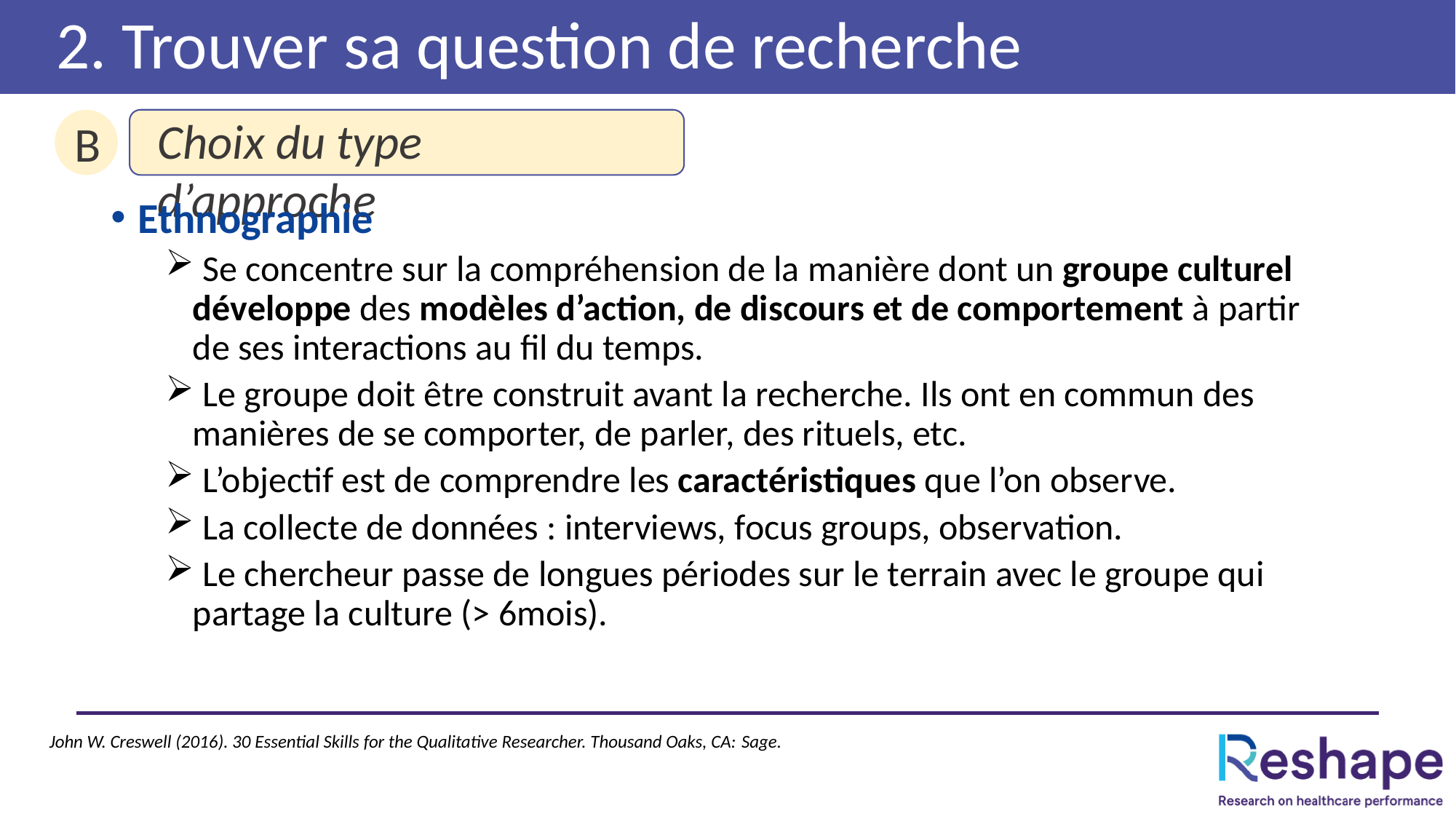

# 2. Trouver sa question de recherche
Choix du type d’approche
B

Ethnographie
 Se concentre sur la compréhension de la manière dont un groupe culturel développe des modèles d’action, de discours et de comportement à partir de ses interactions au fil du temps.
 Le groupe doit être construit avant la recherche. Ils ont en commun des manières de se comporter, de parler, des rituels, etc.
 L’objectif est de comprendre les caractéristiques que l’on observe.
 La collecte de données : interviews, focus groups, observation.
 Le chercheur passe de longues périodes sur le terrain avec le groupe qui partage la culture (> 6mois).
John W. Creswell (2016). 30 Essential Skills for the Qualitative Researcher. Thousand Oaks, CA: Sage.